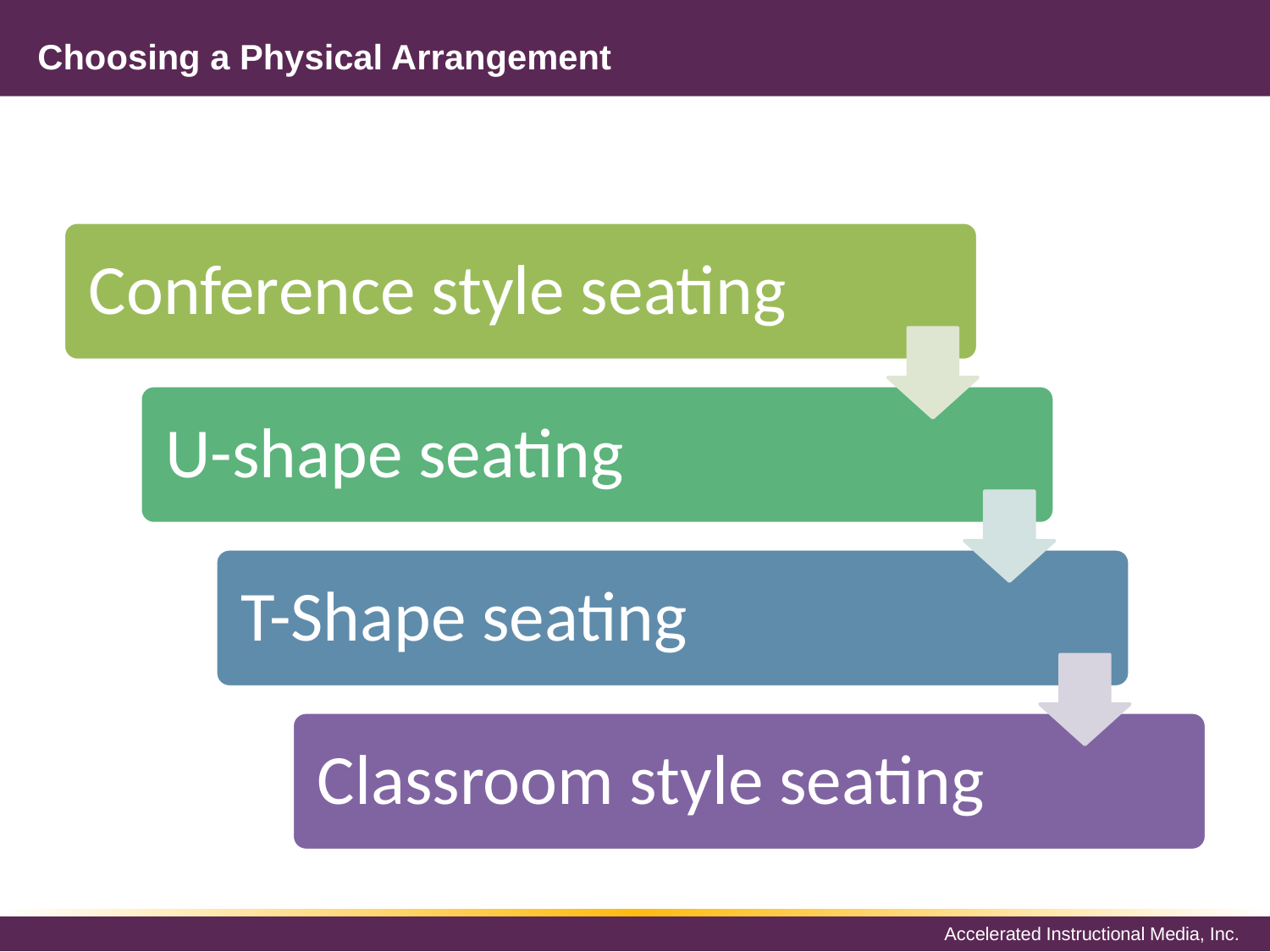

# Choosing a Physical Arrangement

Conference style seating

U-shape seating

T-Shape seating

Classroom style seating